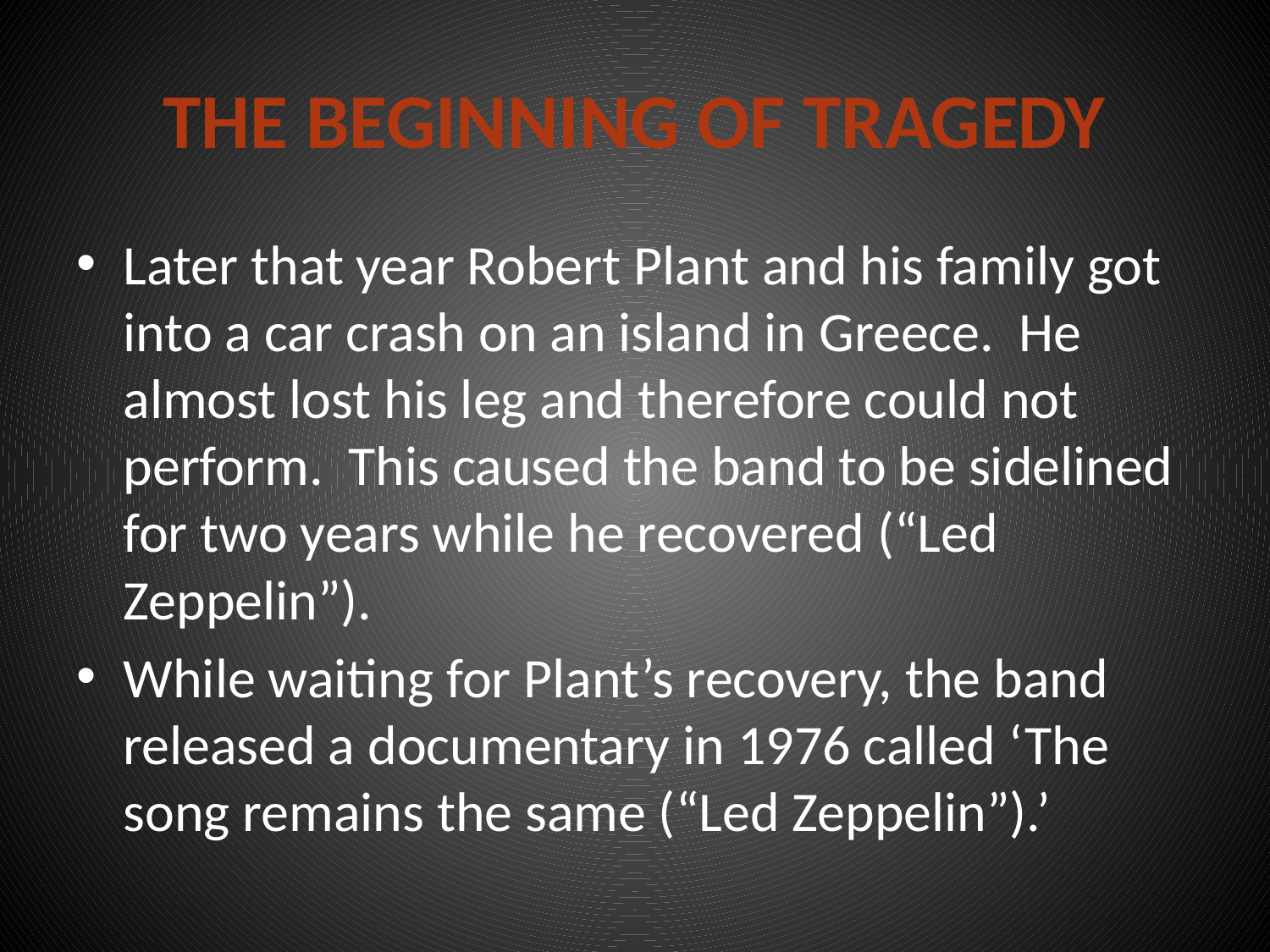

# The beginning of tragedy
Later that year Robert Plant and his family got into a car crash on an island in Greece.  He almost lost his leg and therefore could not perform.  This caused the band to be sidelined for two years while he recovered (“Led Zeppelin”).
While waiting for Plant’s recovery, the band released a documentary in 1976 called ‘The song remains the same (“Led Zeppelin”).’